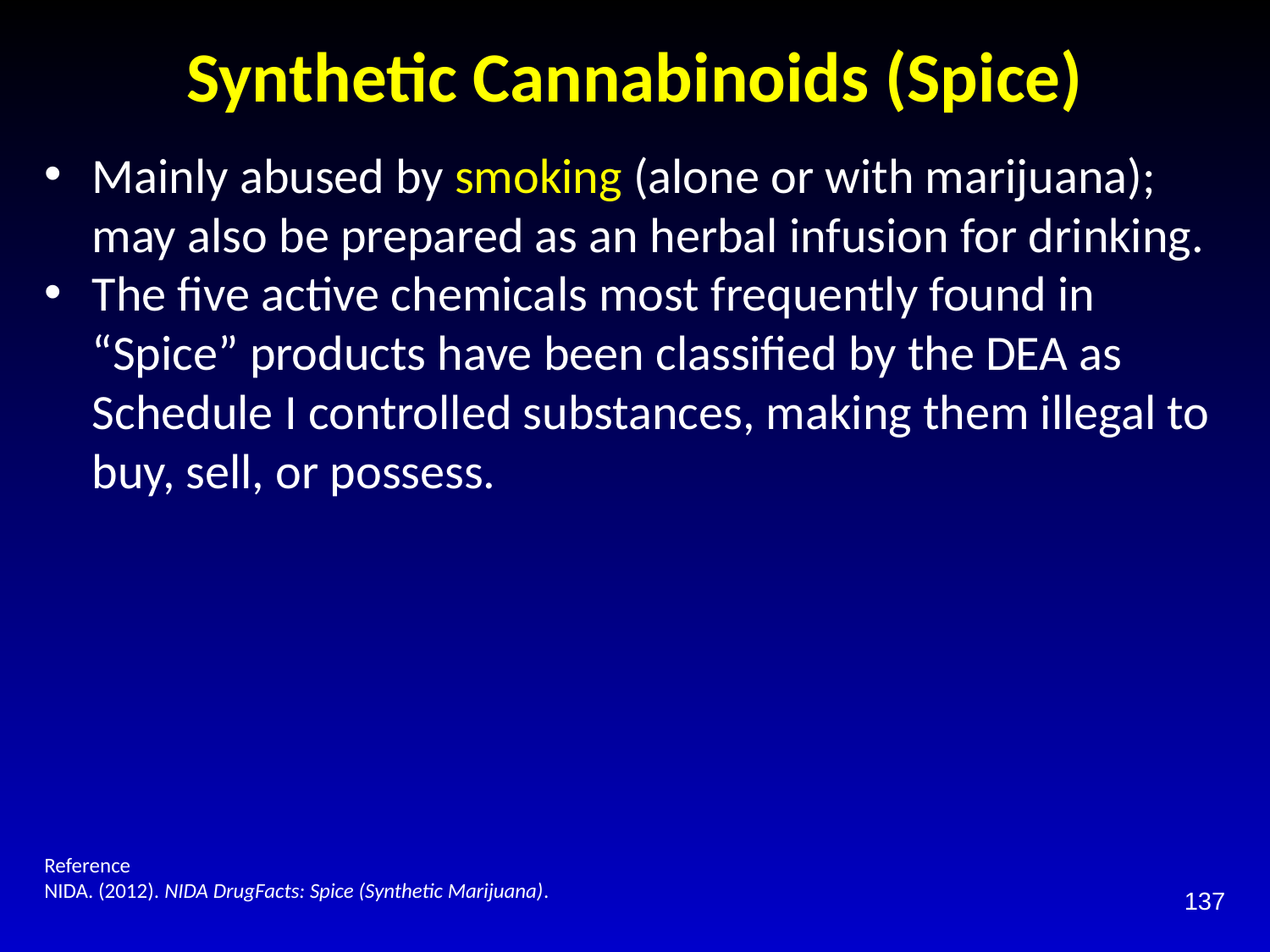

# Synthetic Cannabinoids (Spice)
Mainly abused by smoking (alone or with marijuana); may also be prepared as an herbal infusion for drinking.
The five active chemicals most frequently found in “Spice” products have been classified by the DEA as Schedule I controlled substances, making them illegal to buy, sell, or possess.
Reference
NIDA. (2012). NIDA DrugFacts: Spice (Synthetic Marijuana).
137